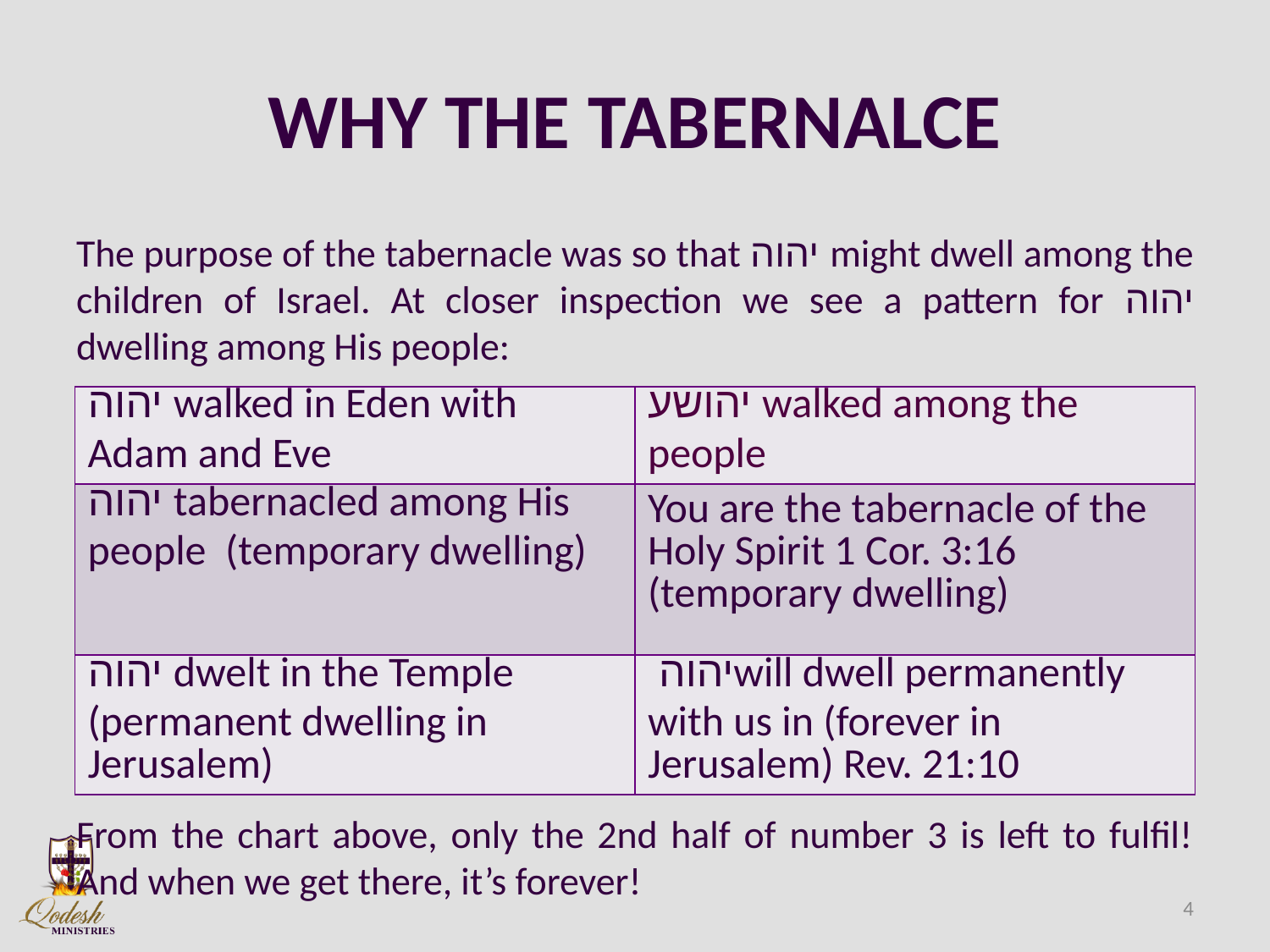

# WHY THE TABERNALCE
The purpose of the tabernacle was so that יהוה might dwell among the children of Israel. At closer inspection we see a pattern for יהוה dwelling among His people:

From the chart above, only the 2nd half of number 3 is left to fulfil! And when we get there, it’s forever!

| יהוה walked in Eden with Adam and Eve | יהושע walked among the people |
| --- | --- |
| יהוה tabernacled among His people (temporary dwelling) | You are the tabernacle of the Holy Spirit 1 Cor. 3:16 (temporary dwelling) |
| יהוה dwelt in the Temple (permanent dwelling in Jerusalem) | יהוהwill dwell permanently with us in (forever in Jerusalem) Rev. 21:10 |
4